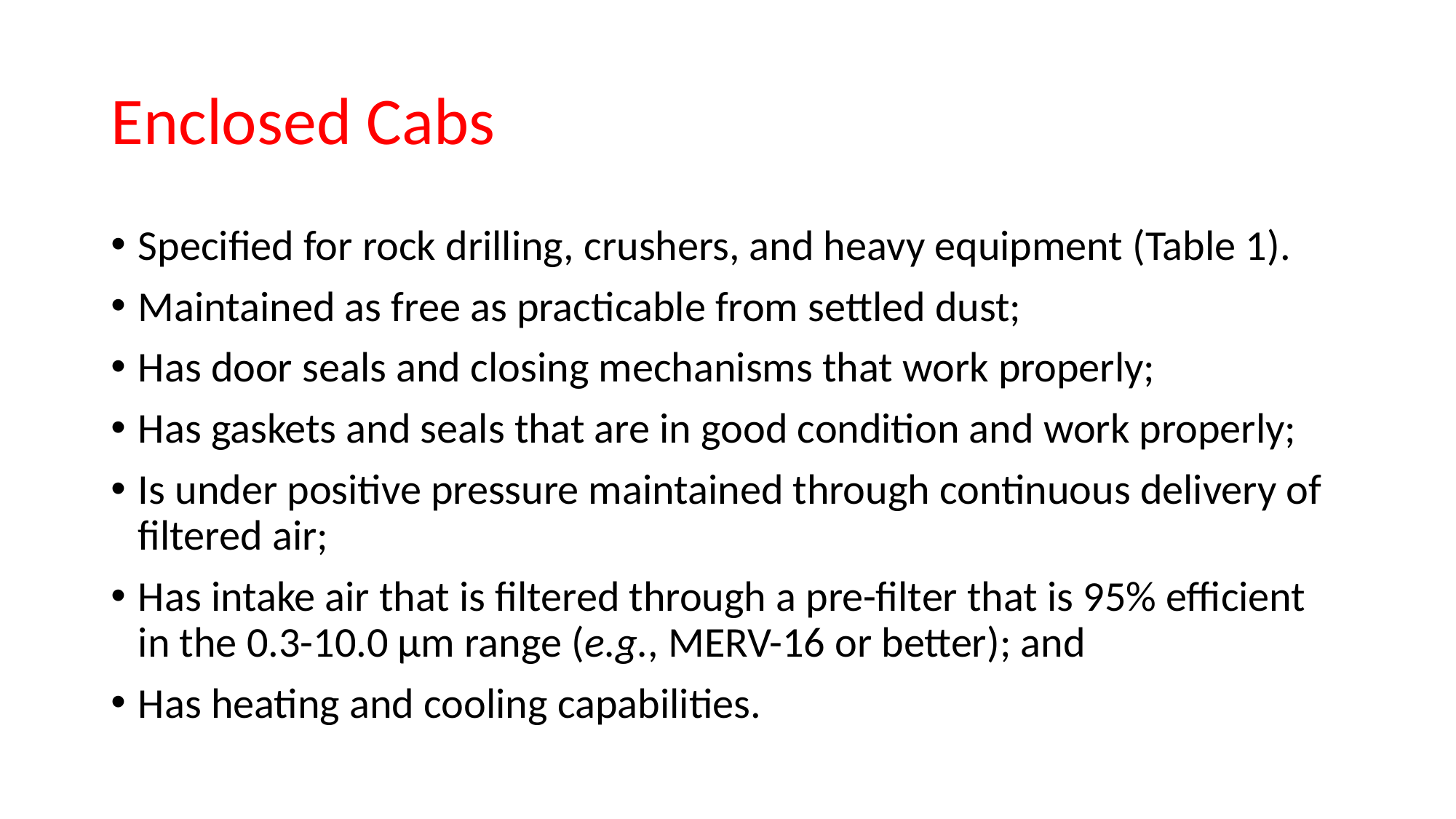

# Enclosed Cabs
Specified for rock drilling, crushers, and heavy equipment (Table 1).
Maintained as free as practicable from settled dust;
Has door seals and closing mechanisms that work properly;
Has gaskets and seals that are in good condition and work properly;
Is under positive pressure maintained through continuous delivery of filtered air;
Has intake air that is filtered through a pre-filter that is 95% efficient in the 0.3-10.0 µm range (e.g., MERV-16 or better); and
Has heating and cooling capabilities.